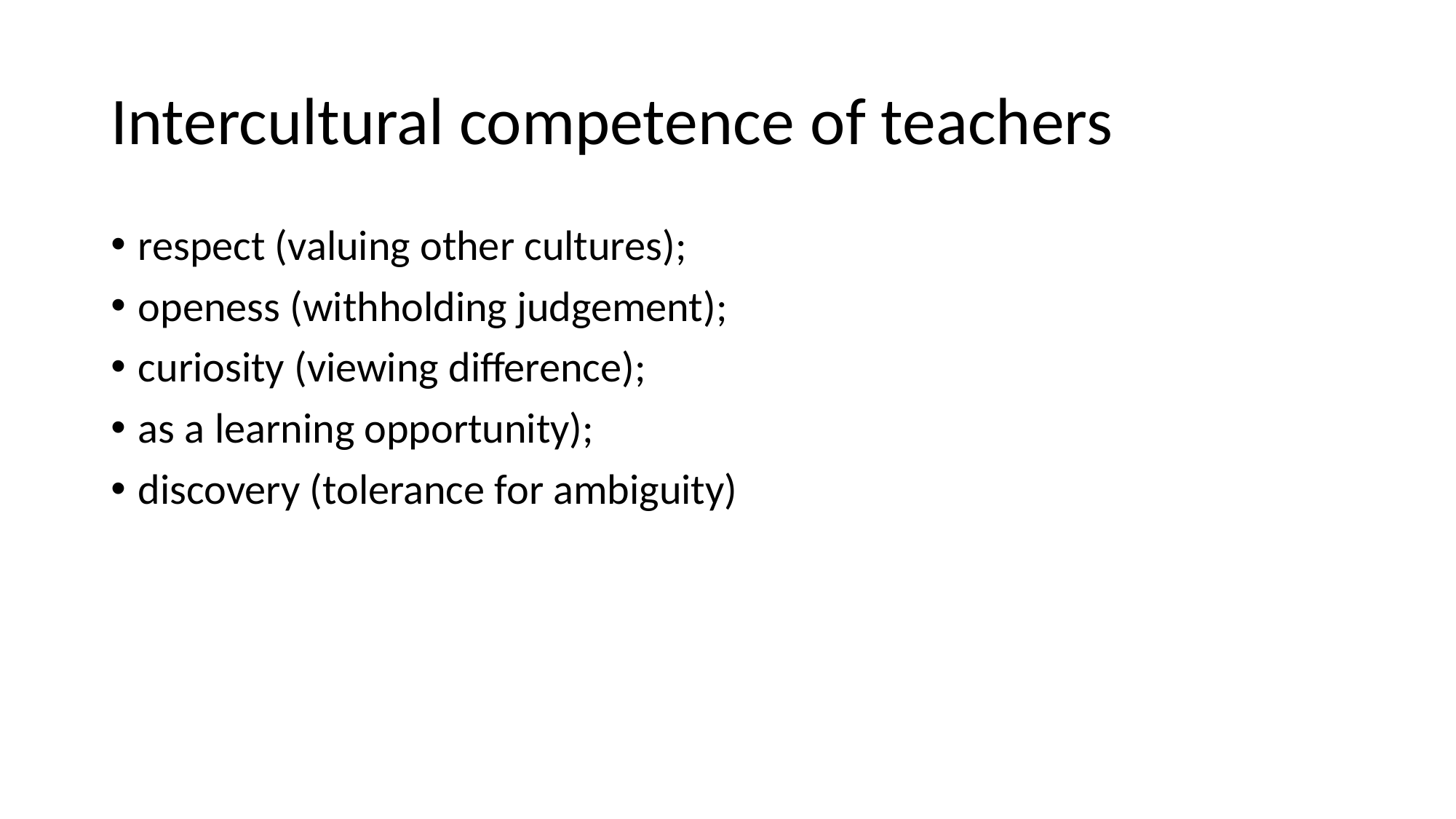

# Intercultural competence of teachers
respect (valuing other cultures);
openess (withholding judgement);
curiosity (viewing difference);
as a learning opportunity);
discovery (tolerance for ambiguity)